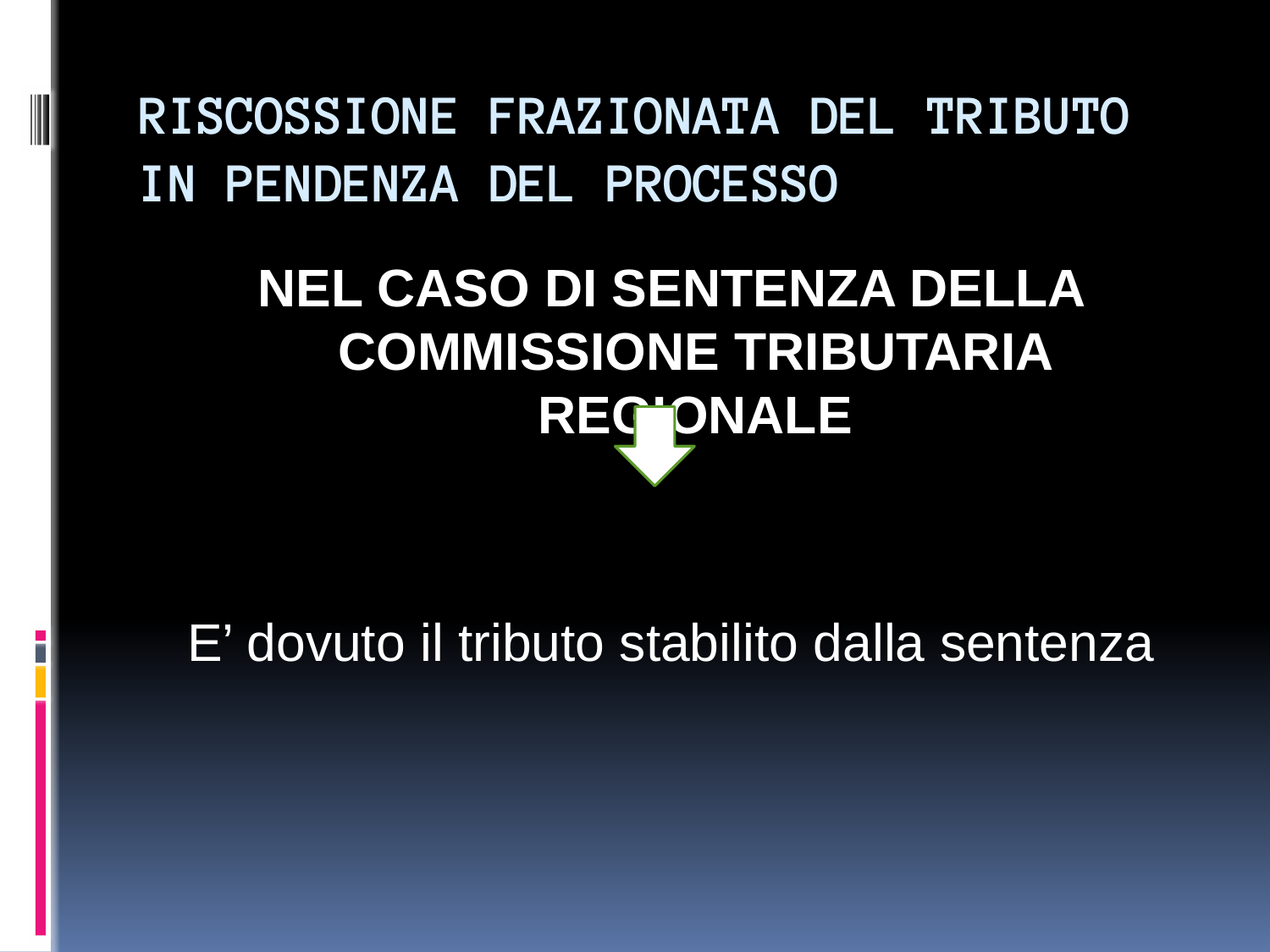

# RISCOSSIONE FRAZIONATA DEL TRIBUTO IN PENDENZA DEL PROCESSO
NEL CASO DI SENTENZA DELLA COMMISSIONE TRIBUTARIA REGIONALE

E’ dovuto il tributo stabilito dalla sentenza